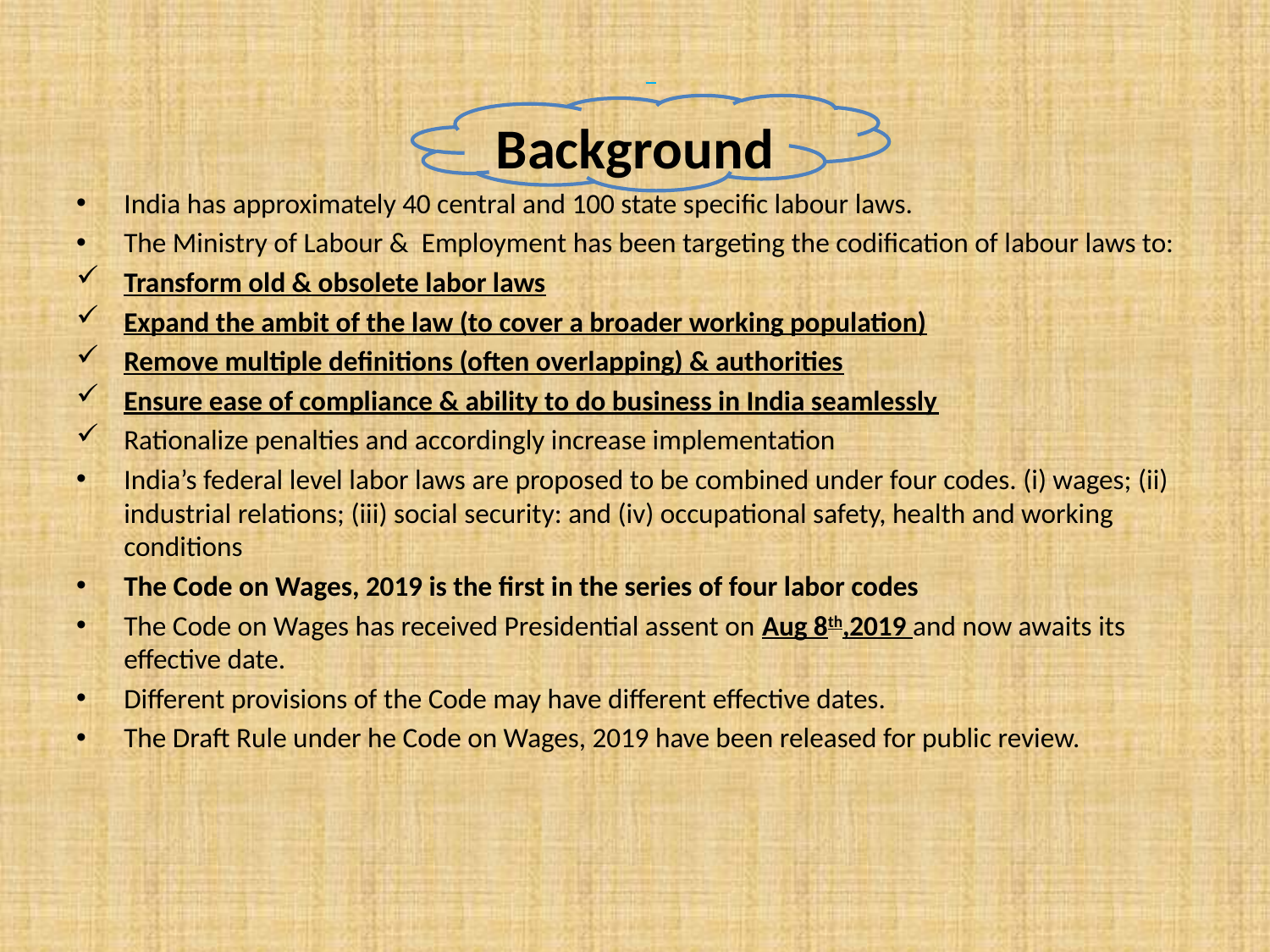

#

Background
India has approximately 40 central and 100 state specific labour laws.
The Ministry of Labour &  Employment has been targeting the codification of labour laws to:
Transform old & obsolete labor laws
Expand the ambit of the law (to cover a broader working population)
Remove multiple definitions (often overlapping) & authorities
Ensure ease of compliance & ability to do business in India seamlessly
Rationalize penalties and accordingly increase implementation
India’s federal level labor laws are proposed to be combined under four codes. (i) wages; (ii) industrial relations; (iii) social security: and (iv) occupational safety, health and working conditions
The Code on Wages, 2019 is the first in the series of four labor codes
The Code on Wages has received Presidential assent on Aug 8th,2019 and now awaits its effective date.
Different provisions of the Code may have different effective dates.
The Draft Rule under he Code on Wages, 2019 have been released for public review.